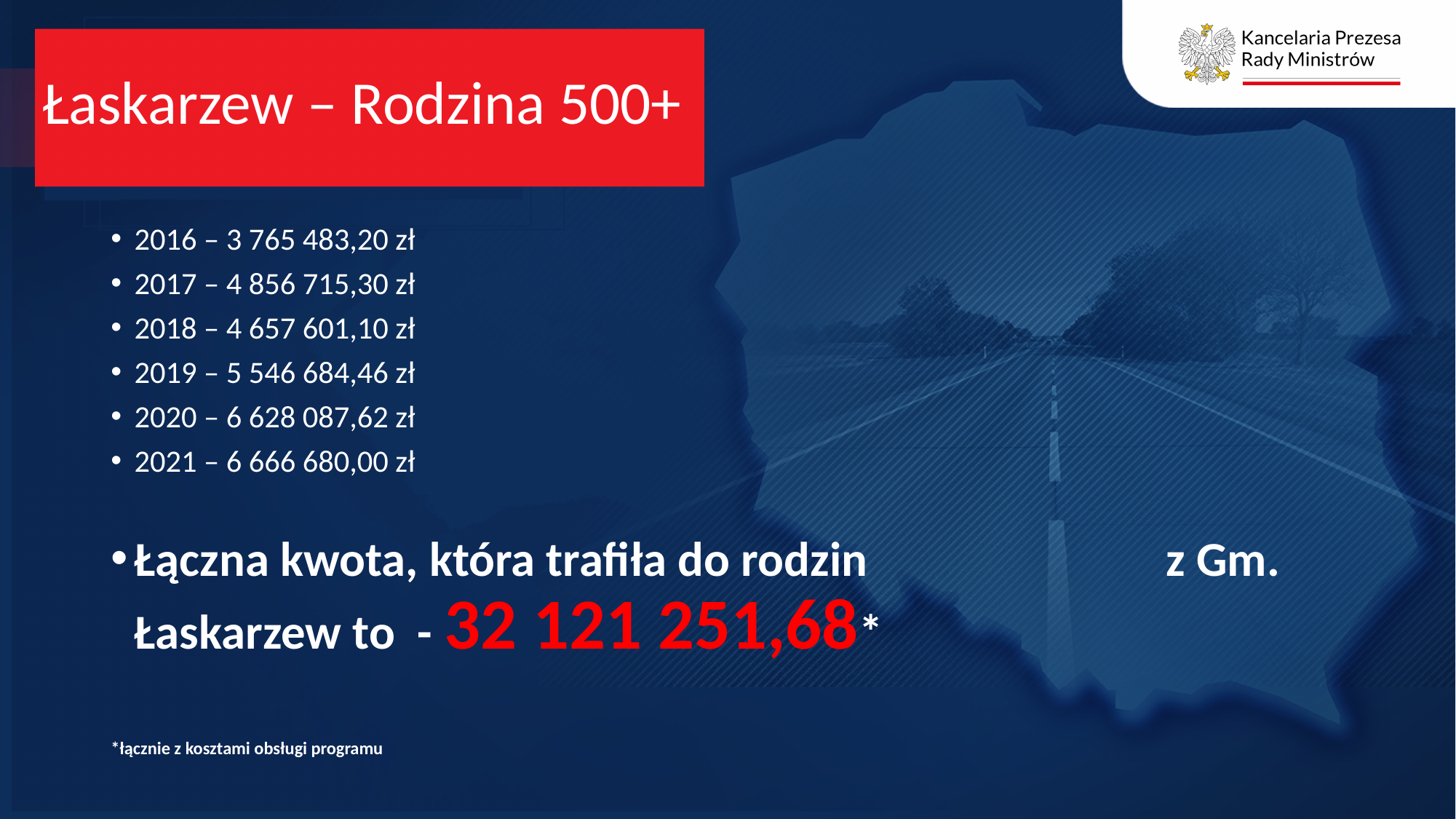

# Łaskarzew – Rodzina 500+
2016 – 3 765 483,20 zł
2017 – 4 856 715,30 zł
2018 – 4 657 601,10 zł
2019 – 5 546 684,46 zł
2020 – 6 628 087,62 zł
2021 – 6 666 680,00 zł

Łączna kwota, która trafiła do rodzin                           z Gm. Łaskarzew to  - 32 121 251,68*

*łącznie z kosztami obsługi programu